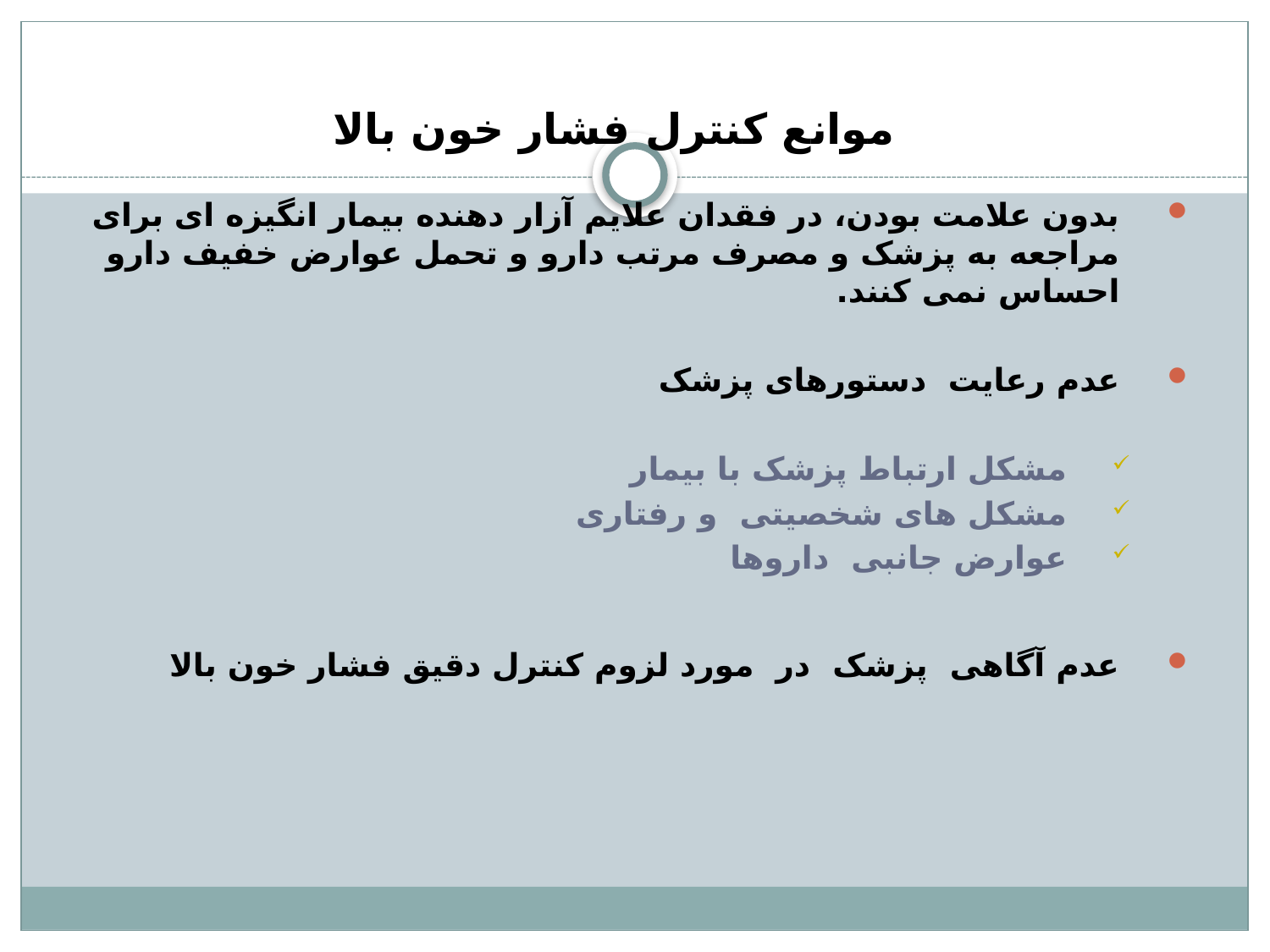

# موانع کنترل فشار خون بالا
بدون علامت بودن، در فقدان علایم آزار دهنده بیمار انگیزه ای برای  مراجعه به پزشک و مصرف مرتب دارو و تحمل عوارض خفیف دارو  احساس نمی کنند.

عدم رعایت  دستورهای پزشک

مشکل ارتباط پزشک با بیمار
مشکل های شخصیتی  و رفتاری
عوارض جانبی  داروها

عدم آگاهی  پزشک  در  مورد لزوم کنترل دقیق فشار خون بالا